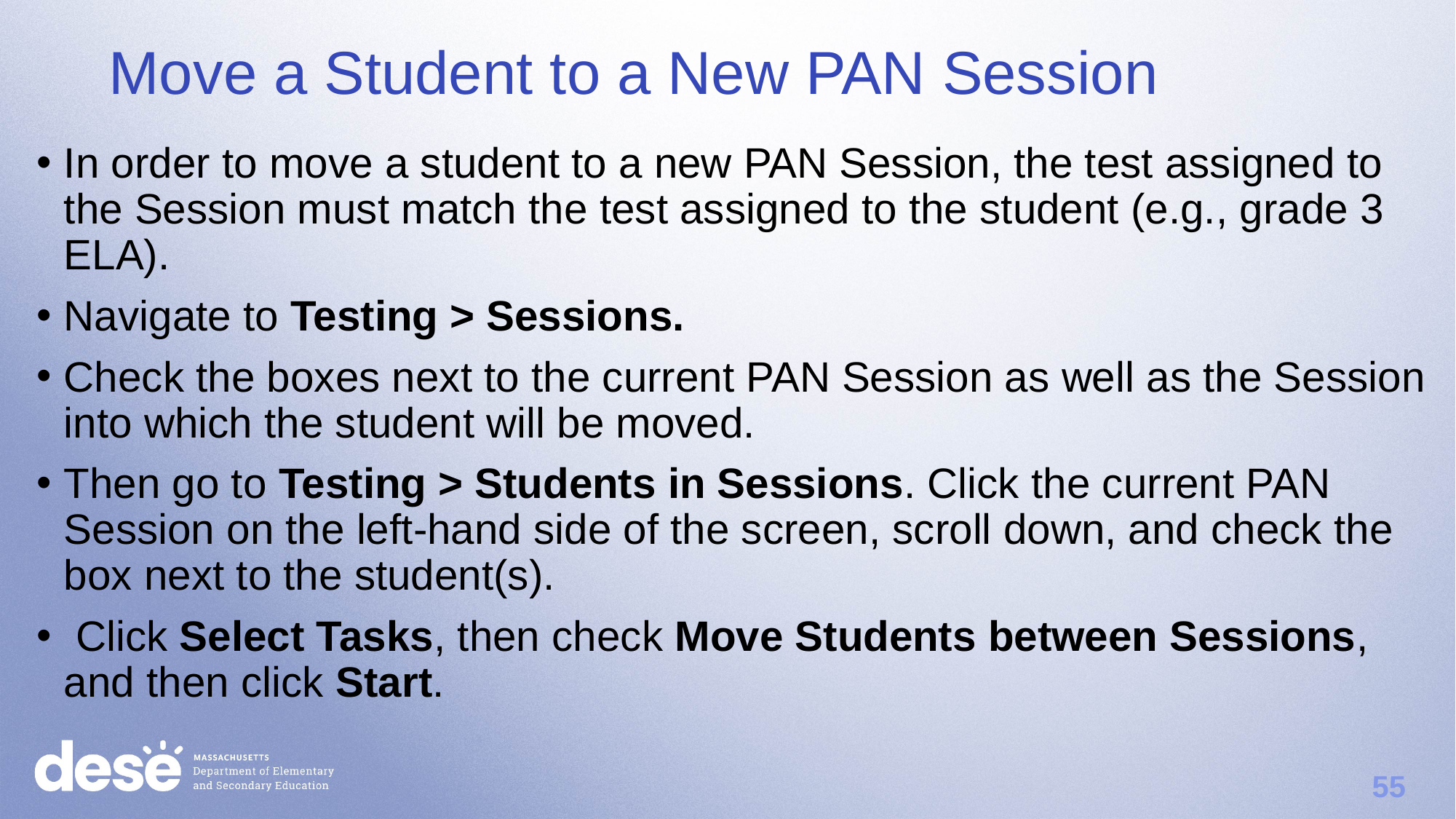

Move a Student to a New PAN Session
In order to move a student to a new PAN Session, the test assigned to the Session must match the test assigned to the student (e.g., grade 3 ELA).
Navigate to Testing > Sessions.
Check the boxes next to the current PAN Session as well as the Session into which the student will be moved.
Then go to Testing > Students in Sessions. Click the current PAN Session on the left-hand side of the screen, scroll down, and check the box next to the student(s).
 Click Select Tasks, then check Move Students between Sessions, and then click Start.